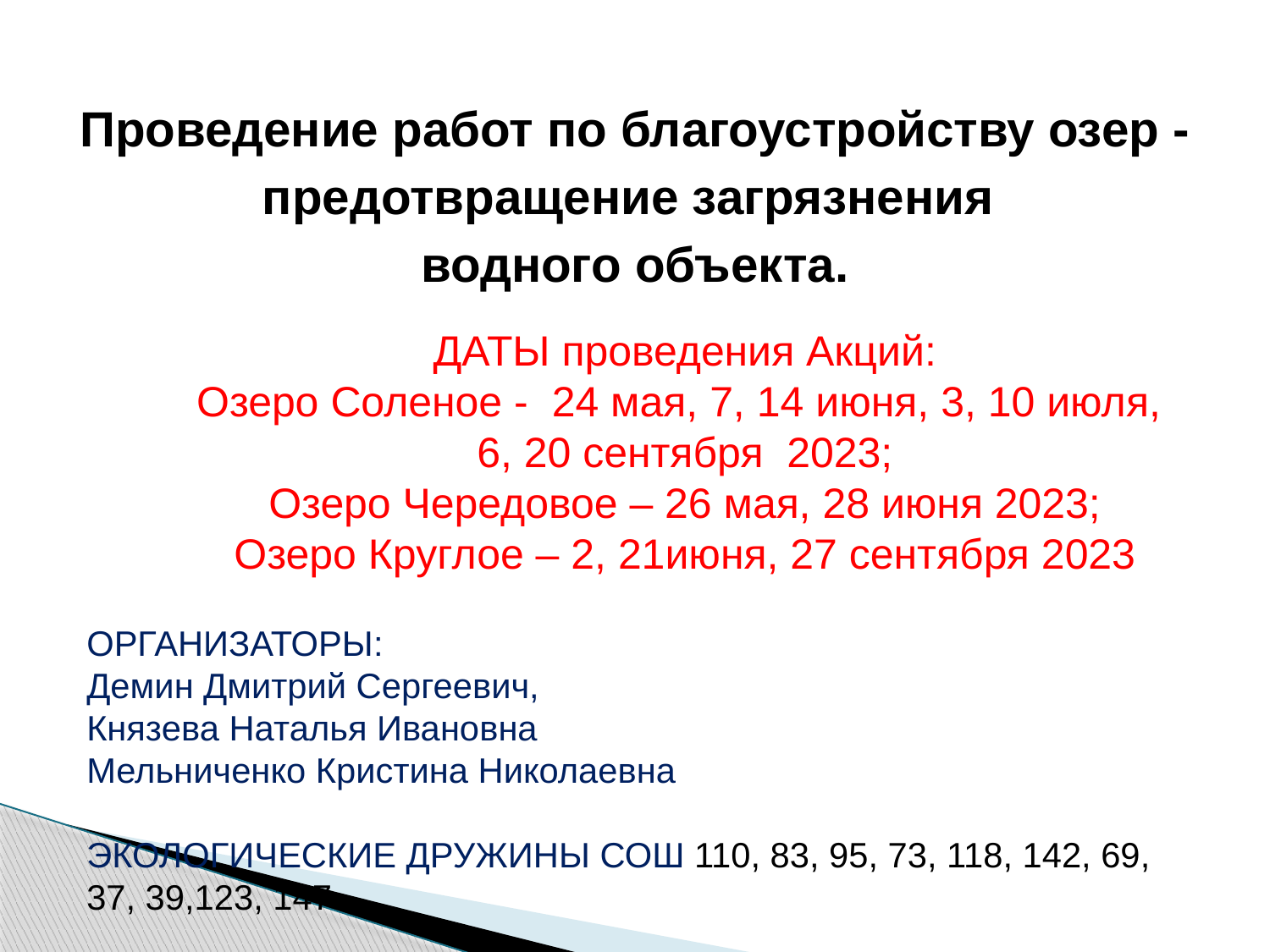

# Проведение работ по благоустройству озер - предотвращение загрязнения водного объекта.
ДАТЫ проведения Акций:
Озеро Соленое -  24 мая, 7, 14 июня, 3, 10 июля,
6, 20 сентября  2023;
Озеро Чередовое – 26 мая, 28 июня 2023;
Озеро Круглое – 2, 21июня, 27 сентября 2023
ОРГАНИЗАТОРЫ:
Демин Дмитрий Сергеевич,
Князева Наталья Ивановна
Мельниченко Кристина Николаевна

ЭКОЛОГИЧЕСКИЕ ДРУЖИНЫ СОШ 110, 83, 95, 73, 118, 142, 69, 37, 39,123, 147